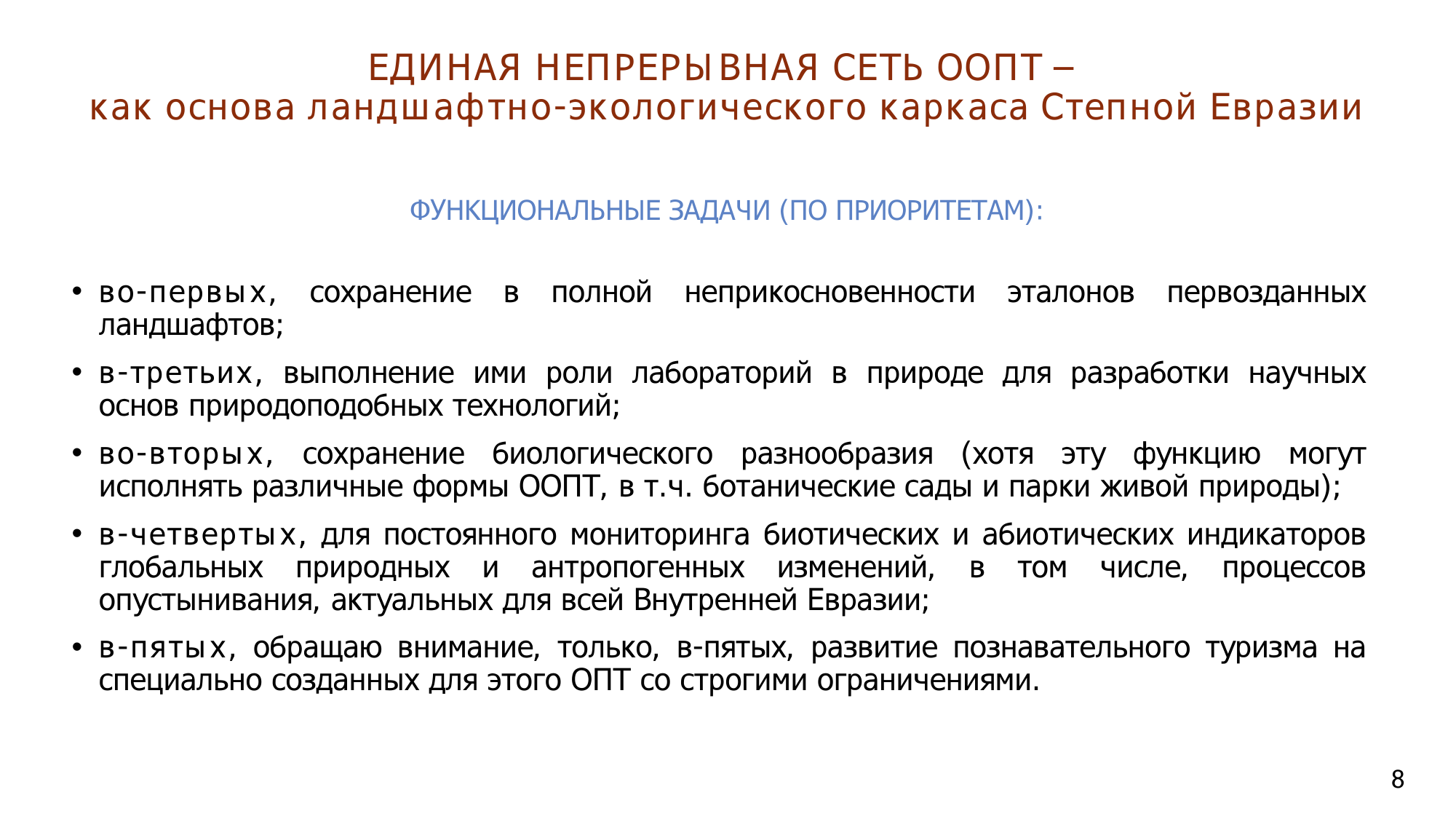

ЕДИНАЯ НЕПРЕРЫВНАЯ СЕТЬ ООПТ –
как основа ландшафтно-экологического каркаса Степной Евразии
ФУНКЦИОНАЛЬНЫЕ ЗАДАЧИ (ПО ПРИОРИТЕТАМ):
во-первых, сохранение в полной неприкосновенности эталонов первозданных ландшафтов;
в-третьих, выполнение ими роли лабораторий в природе для разработки научных основ природоподобных технологий;
во-вторых, сохранение биологического разнообразия (хотя эту функцию могут исполнять различные формы ООПТ, в т.ч. ботанические сады и парки живой природы);
в-четвертых, для постоянного мониторинга биотических и абиотических индикаторов глобальных природных и антропогенных изменений, в том числе, процессов опустынивания, актуальных для всей Внутренней Евразии;
в-пятых, обращаю внимание, только, в-пятых, развитие познавательного туризма на специально созданных для этого ОПТ со строгими ограничениями.
8